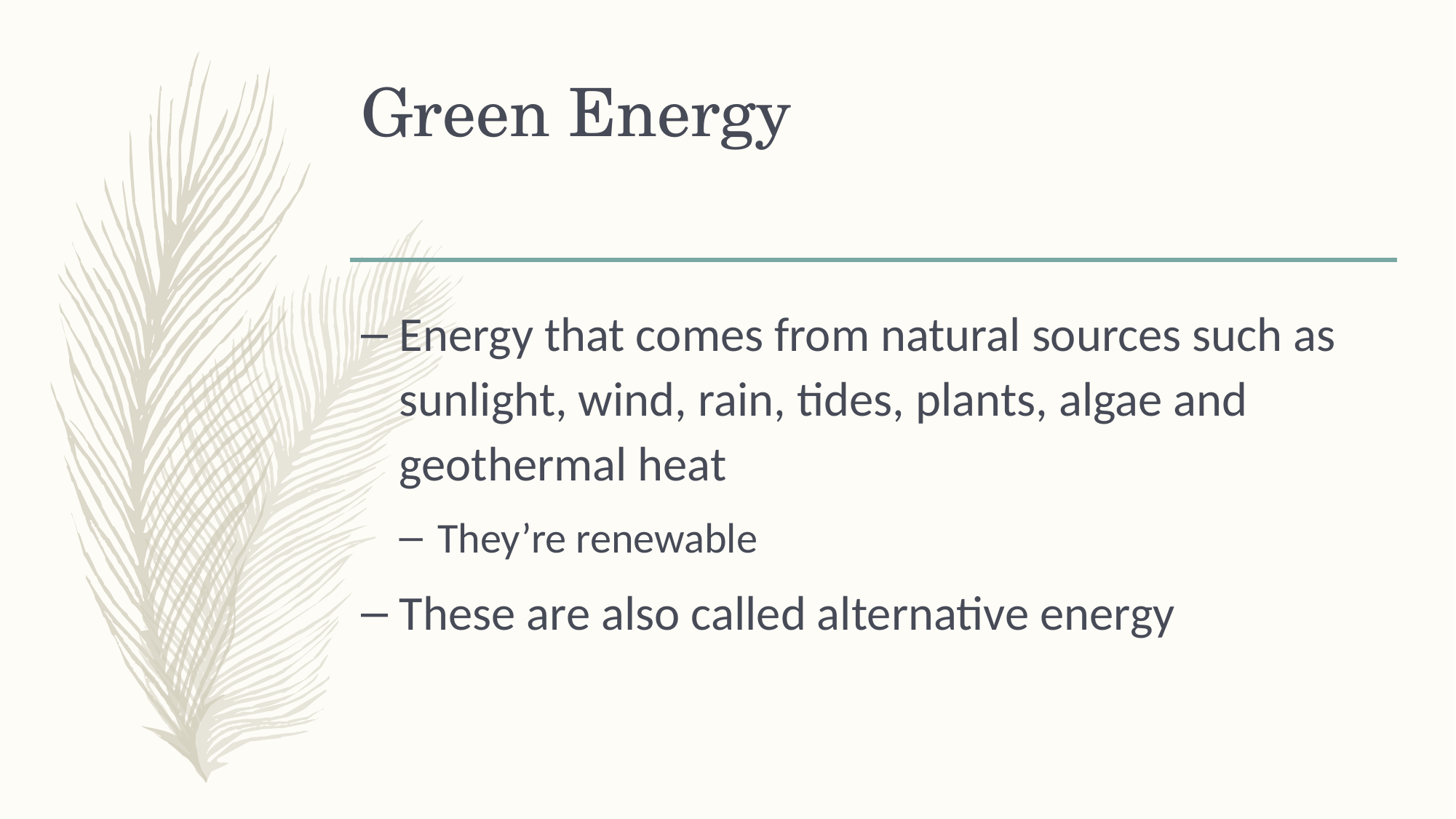

# Green Energy
Energy that comes from natural sources such as sunlight, wind, rain, tides, plants, algae and geothermal heat
They’re renewable
These are also called alternative energy